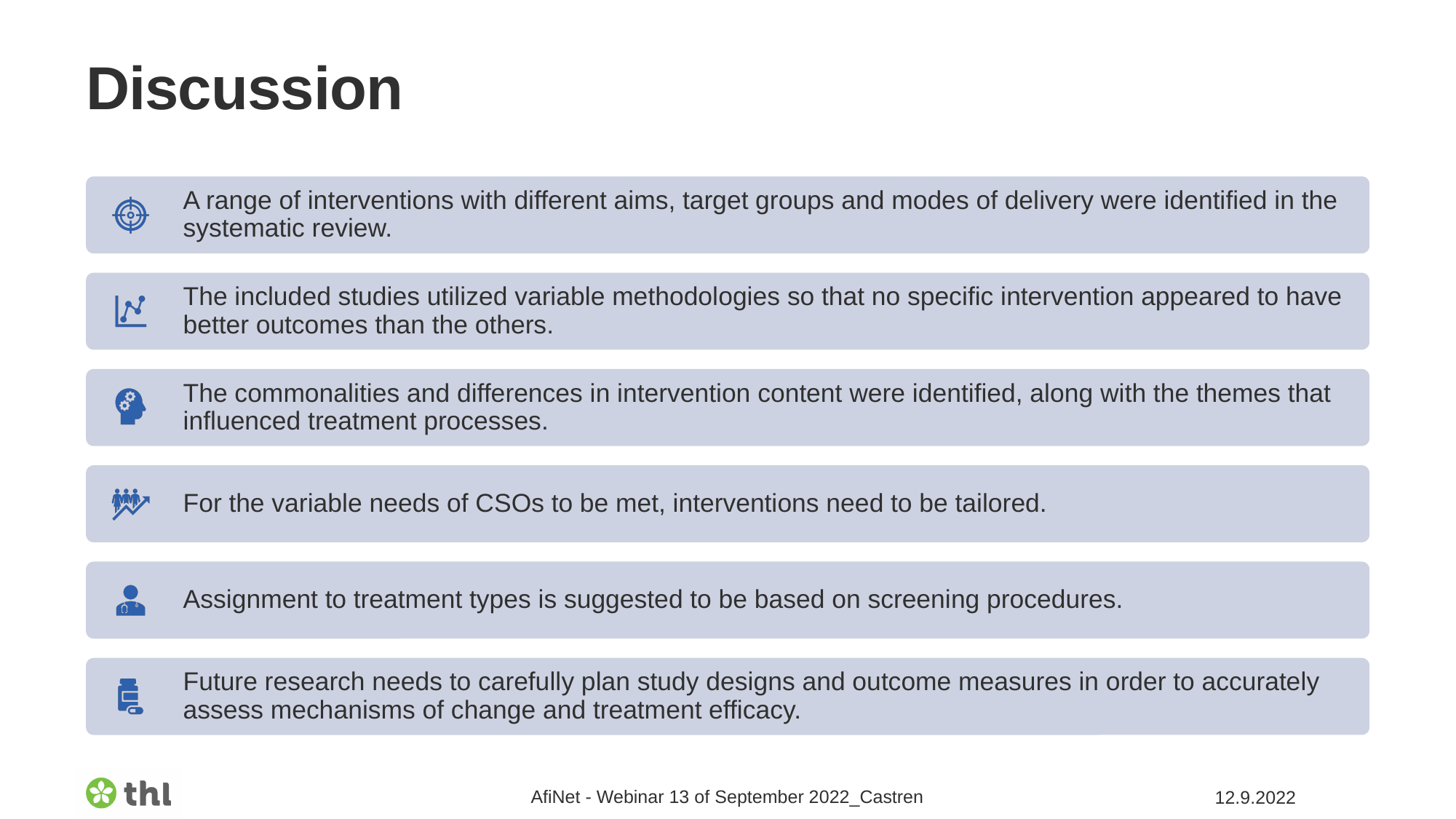

# Discussion
A range of interventions with different aims, target groups and modes of delivery were identified in the systematic review.
The included studies utilized variable methodologies so that no specific intervention appeared to have better outcomes than the others.
The commonalities and differences in intervention content were identified, along with the themes that influenced treatment processes.
For the variable needs of CSOs to be met, interventions need to be tailored.
Assignment to treatment types is suggested to be based on screening procedures.
Future research needs to carefully plan study designs and outcome measures in order to accurately assess mechanisms of change and treatment efficacy.
AfiNet - Webinar 13 of September 2022_Castren
12.9.2022